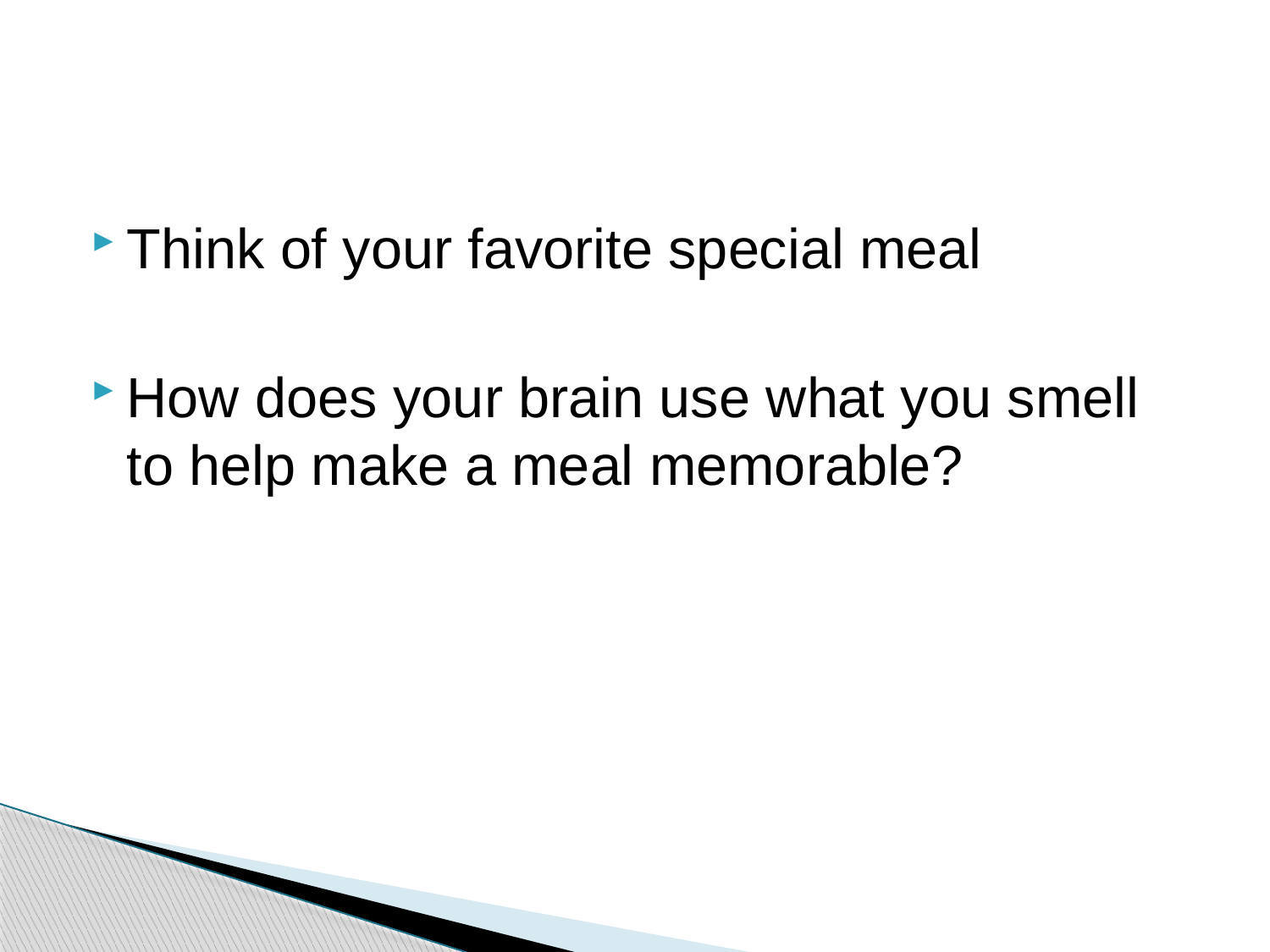

#
Think of your favorite special meal

How does your brain use what you smell to help make a meal memorable?